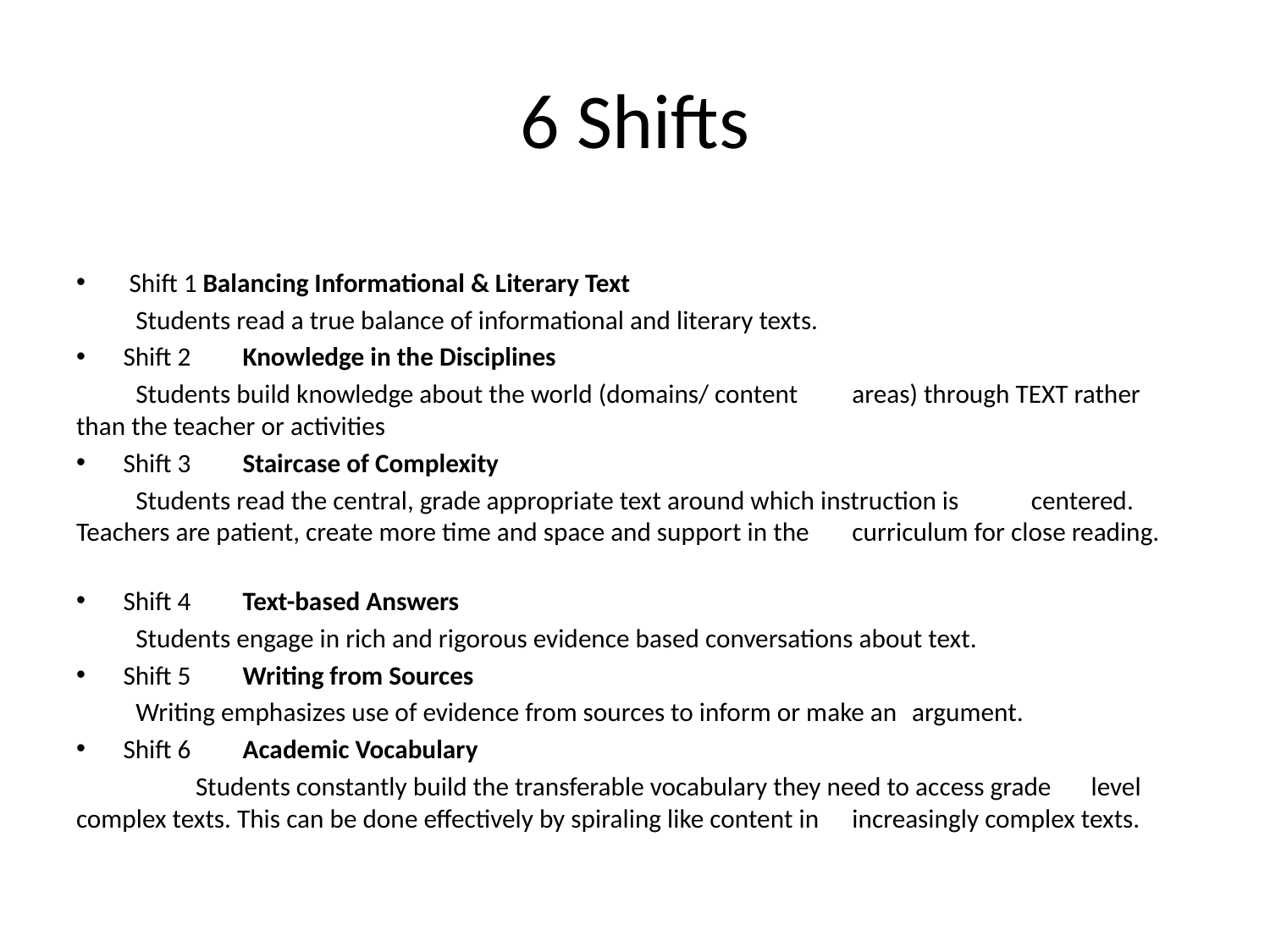

# 6 Shifts

 Shift 1 Balancing Informational & Literary Text
		Students read a true balance of informational and literary texts.
Shift 2 	Knowledge in the Disciplines
		Students build knowledge about the world (domains/ content 		areas) through TEXT rather than the teacher or activities
Shift 3 	Staircase of Complexity
		Students read the central, grade appropriate text around which instruction is 		centered. Teachers are patient, create more time and space and support in the 		curriculum for close reading.
Shift 4 	Text-based Answers
		Students engage in rich and rigorous evidence based conversations about text.
Shift 5 	Writing from Sources
		Writing emphasizes use of evidence from sources to inform or make an 		argument.
Shift 6 	Academic Vocabulary
	 	Students constantly build the transferable vocabulary they need to access grade 		level complex texts. This can be done effectively by spiraling like content in 		increasingly complex texts.